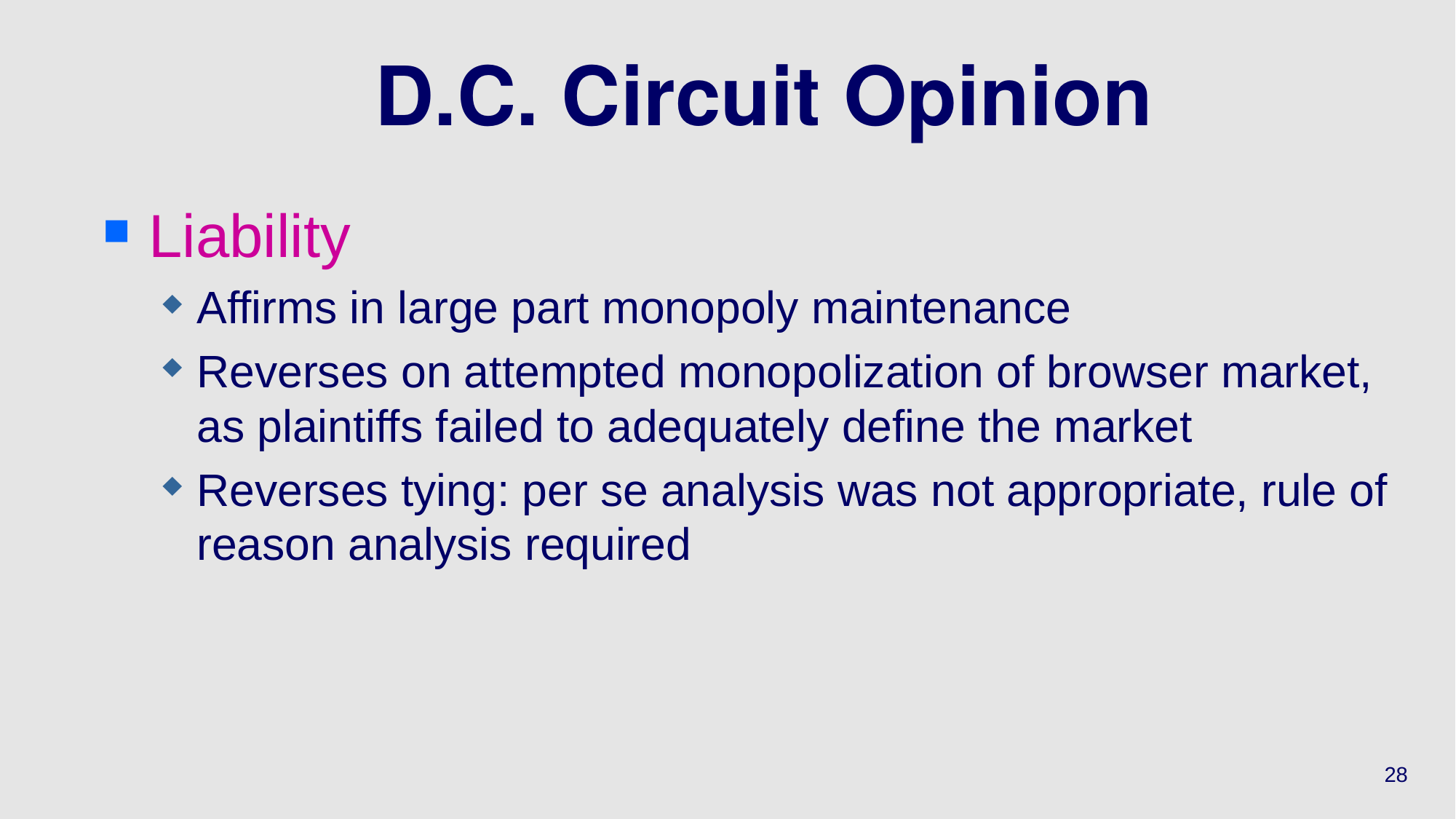

# D.C. Circuit Opinion
Liability
Affirms in large part monopoly maintenance
Reverses on attempted monopolization of browser market, as plaintiffs failed to adequately define the market
Reverses tying: per se analysis was not appropriate, rule of reason analysis required
28